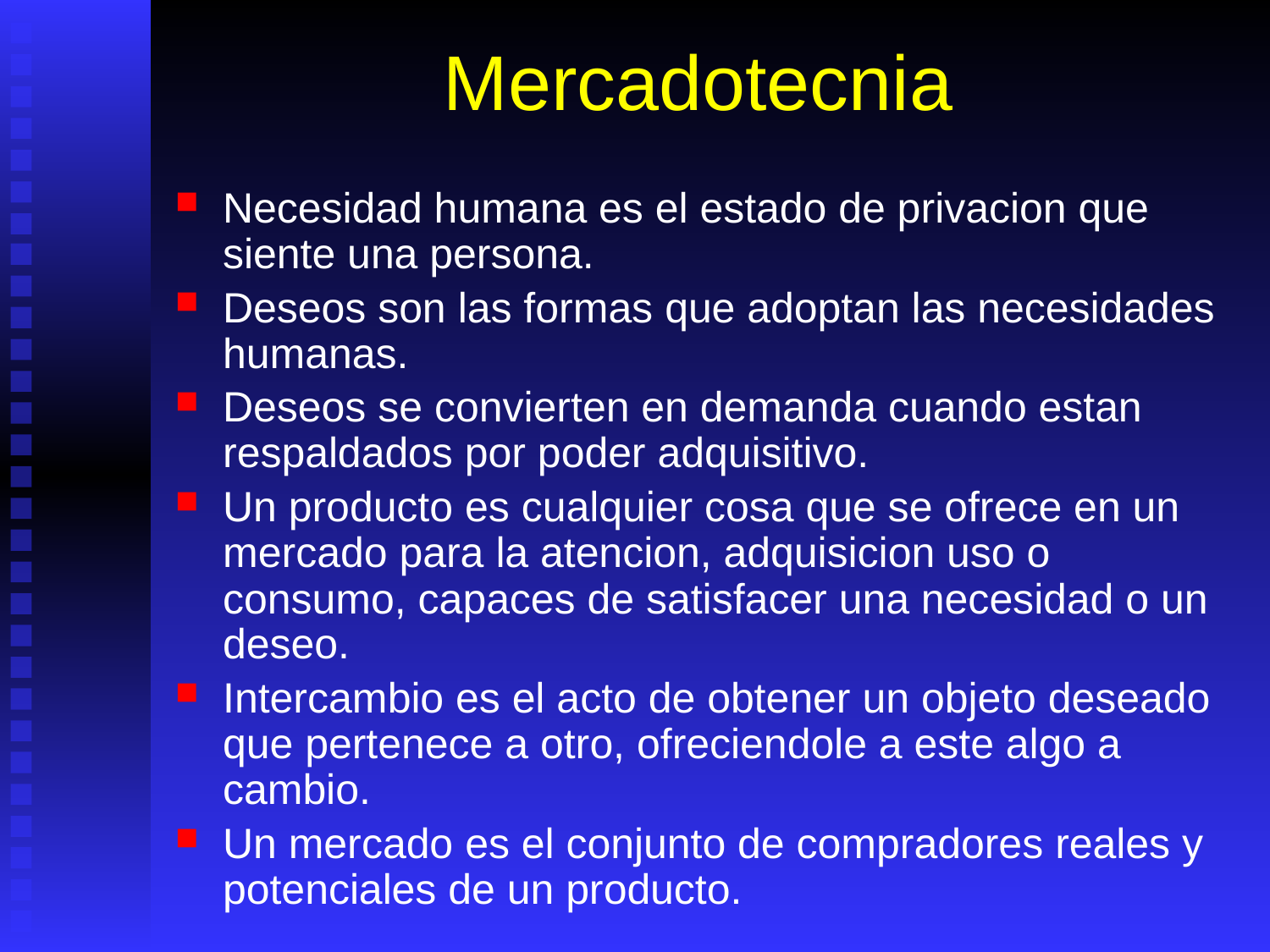

# Mercadotecnia
Necesidad humana es el estado de privacion que siente una persona.
Deseos son las formas que adoptan las necesidades humanas.
Deseos se convierten en demanda cuando estan respaldados por poder adquisitivo.
Un producto es cualquier cosa que se ofrece en un mercado para la atencion, adquisicion uso o consumo, capaces de satisfacer una necesidad o un deseo.
Intercambio es el acto de obtener un objeto deseado que pertenece a otro, ofreciendole a este algo a cambio.
Un mercado es el conjunto de compradores reales y potenciales de un producto.